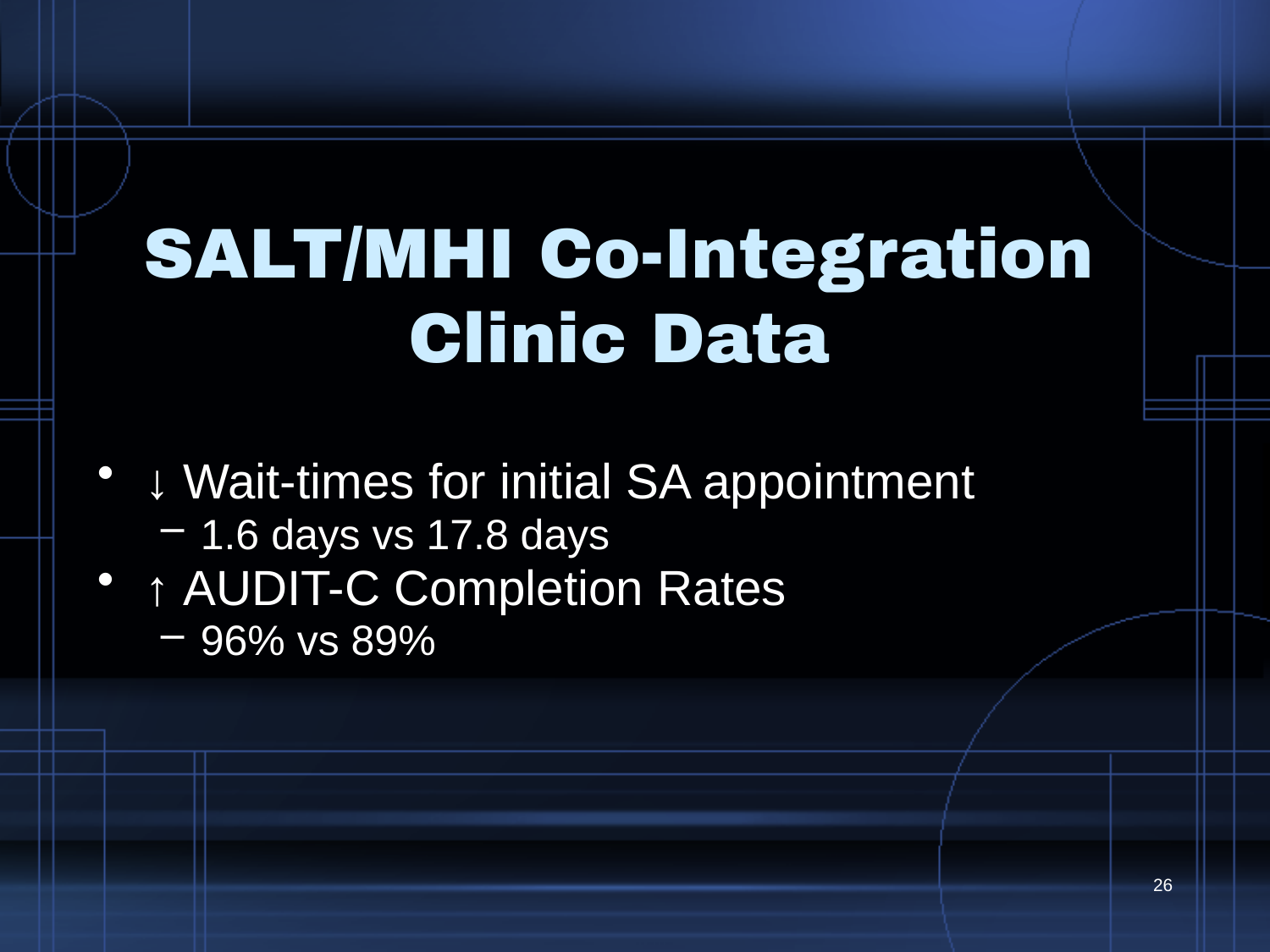

# SALT/MHI Co-Integration Clinic Data
↓ Wait-times for initial SA appointment
1.6 days vs 17.8 days
↑ AUDIT-C Completion Rates
96% vs 89%

26